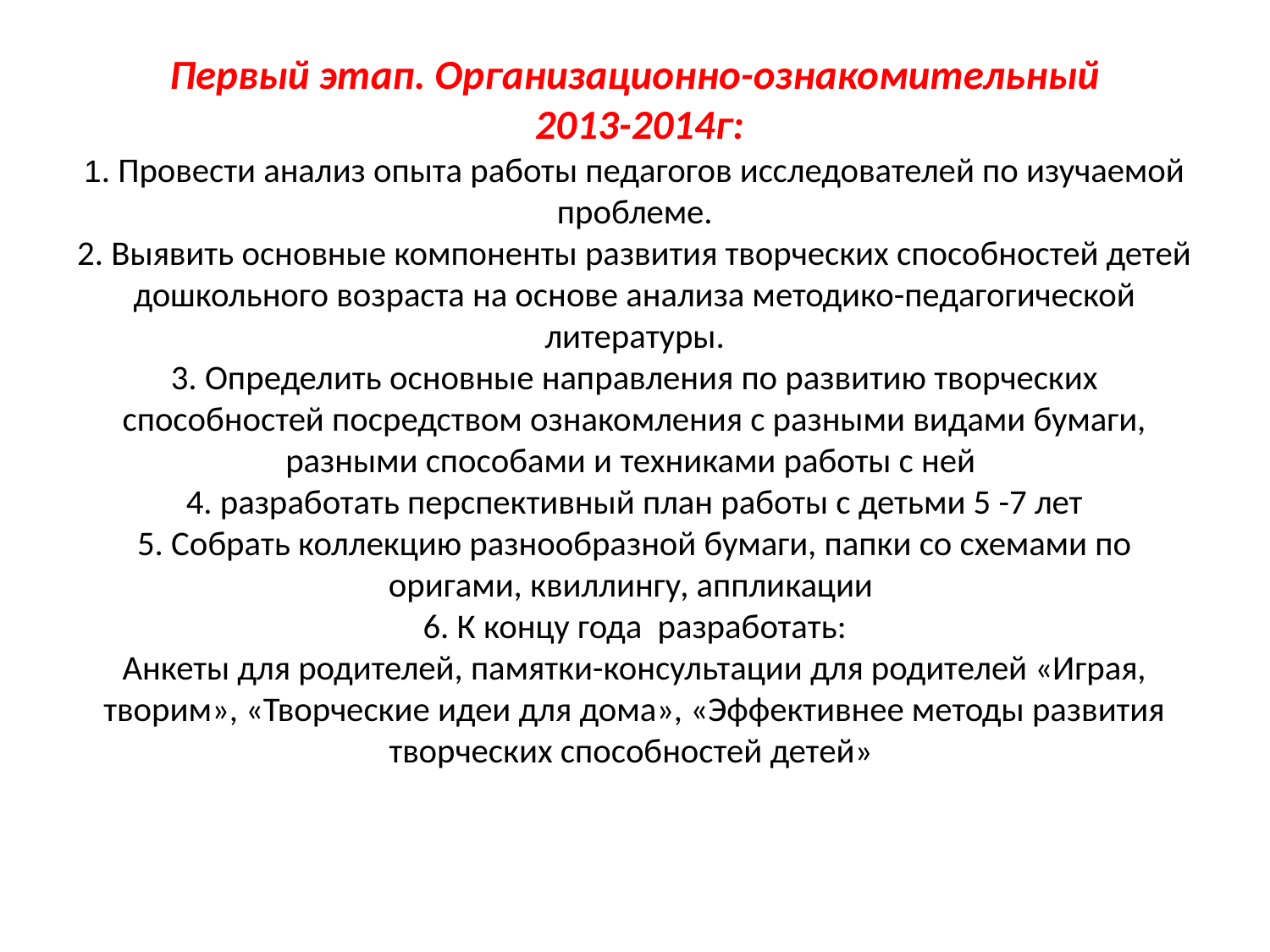

# Первый этап. Организационно-ознакомительный 2013-2014г: 1. Провести анализ опыта работы педагогов исследователей по изучаемой проблеме. 2. Выявить основные компоненты развития творческих способностей детей дошкольного возраста на основе анализа методико-педагогической литературы. 3. Определить основные направления по развитию творческих способностей посредством ознакомления с разными видами бумаги, разными способами и техниками работы с ней 4. разработать перспективный план работы с детьми 5 -7 лет 5. Собрать коллекцию разнообразной бумаги, папки со схемами по оригами, квиллингу, аппликации 6. К концу года  разработать: Анкеты для родителей, памятки-консультации для родителей «Играя, творим», «Творческие идеи для дома», «Эффективнее методы развития творческих способностей детей»